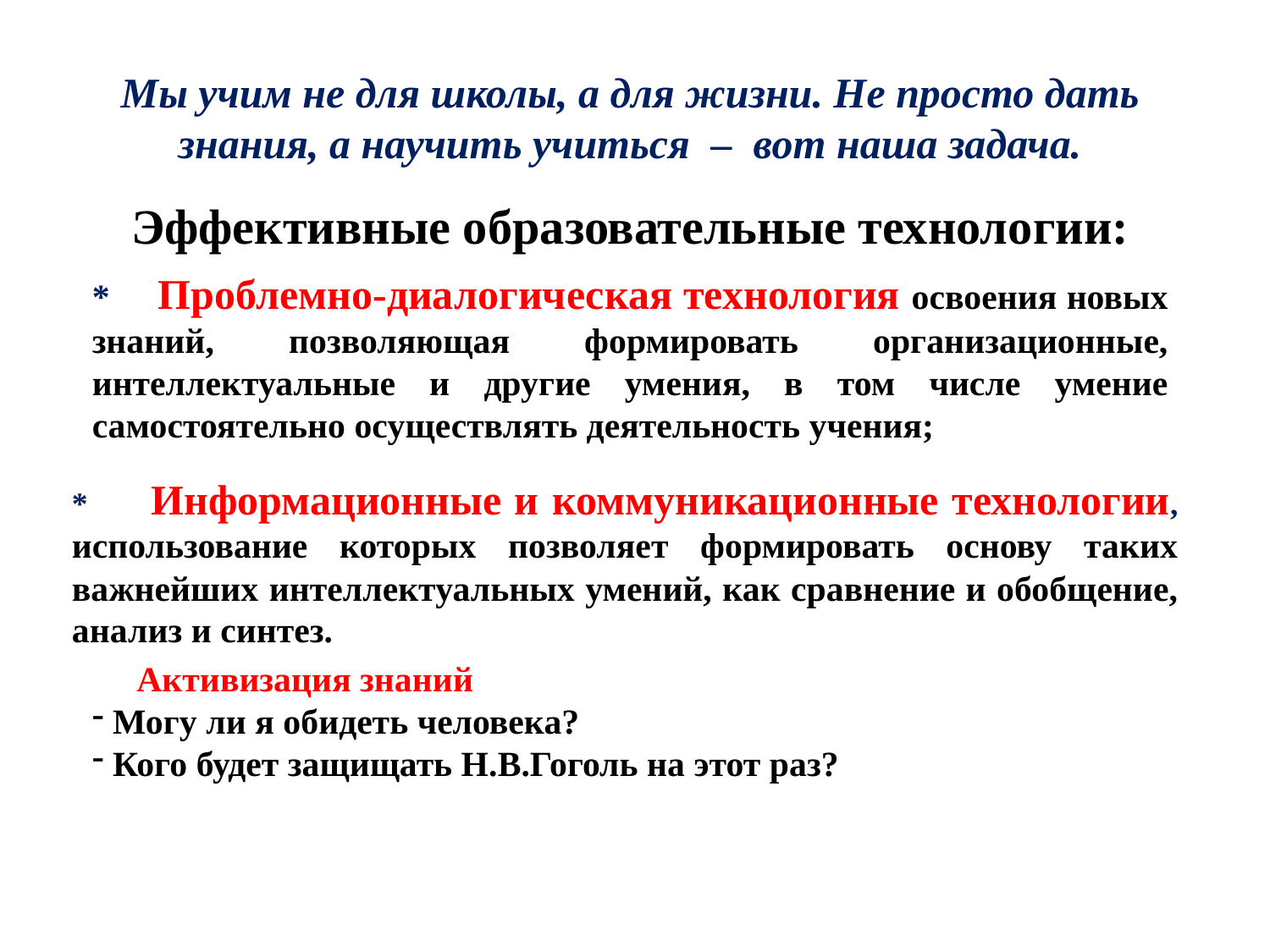

Мы учим не для школы, а для жизни. Не просто дать знания, а научить учиться  –  вот наша задача.
Эффективные образовательные технологии:
*     Проблемно-диалогическая технология освоения новых знаний, позволяющая формировать организационные, интеллектуальные и другие умения, в том числе умение самостоятельно осуществлять деятельность учения;

     Активизация знаний
 Могу ли я обидеть человека?
 Кого будет защищать Н.В.Гоголь на этот раз?

*      Информационные и коммуникационные технологии, использование которых позволяет формировать основу таких важнейших интеллектуальных умений, как сравнение и обобщение, анализ и синтез.